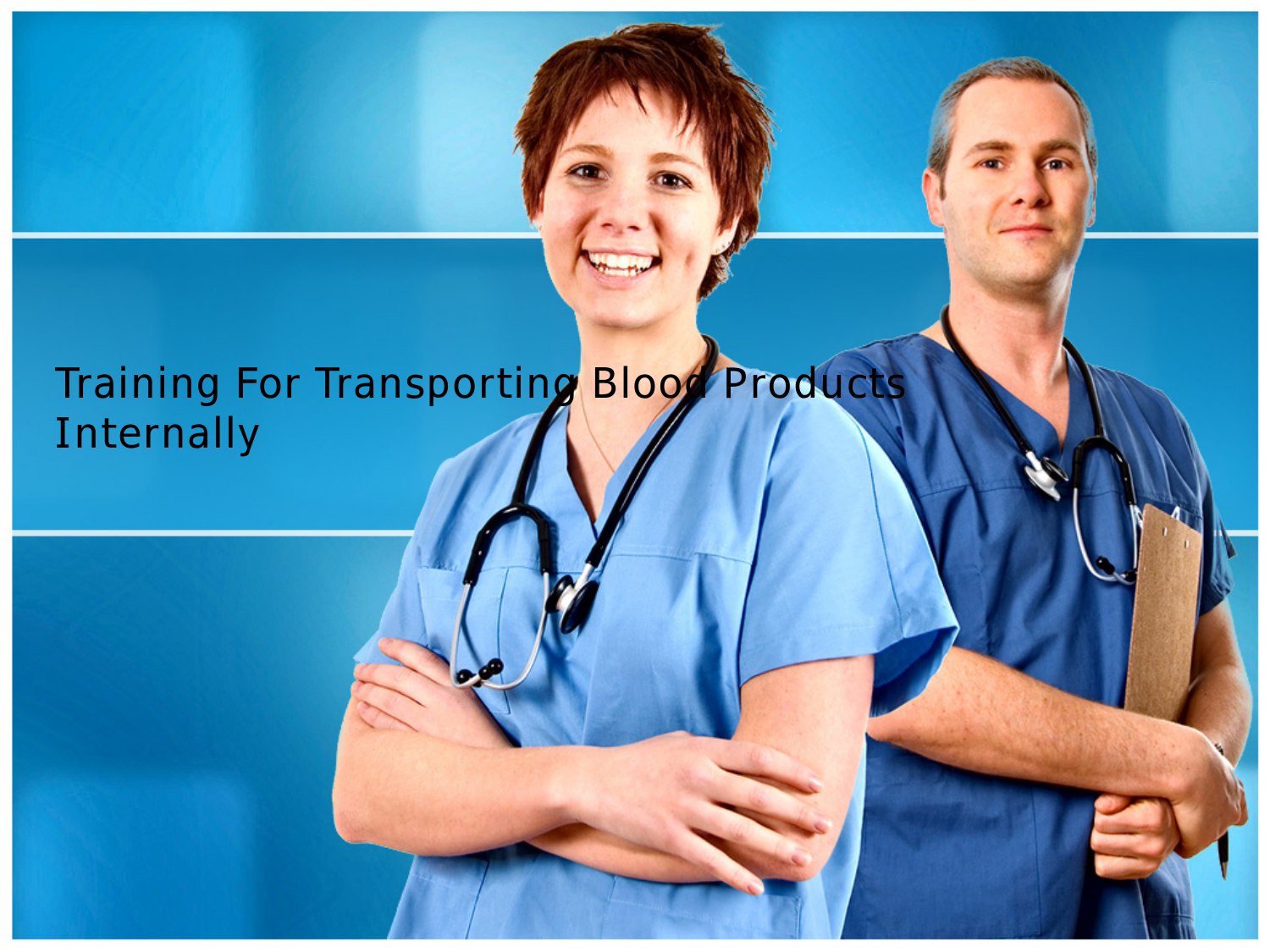

# Training For Transporting Blood Products Internally